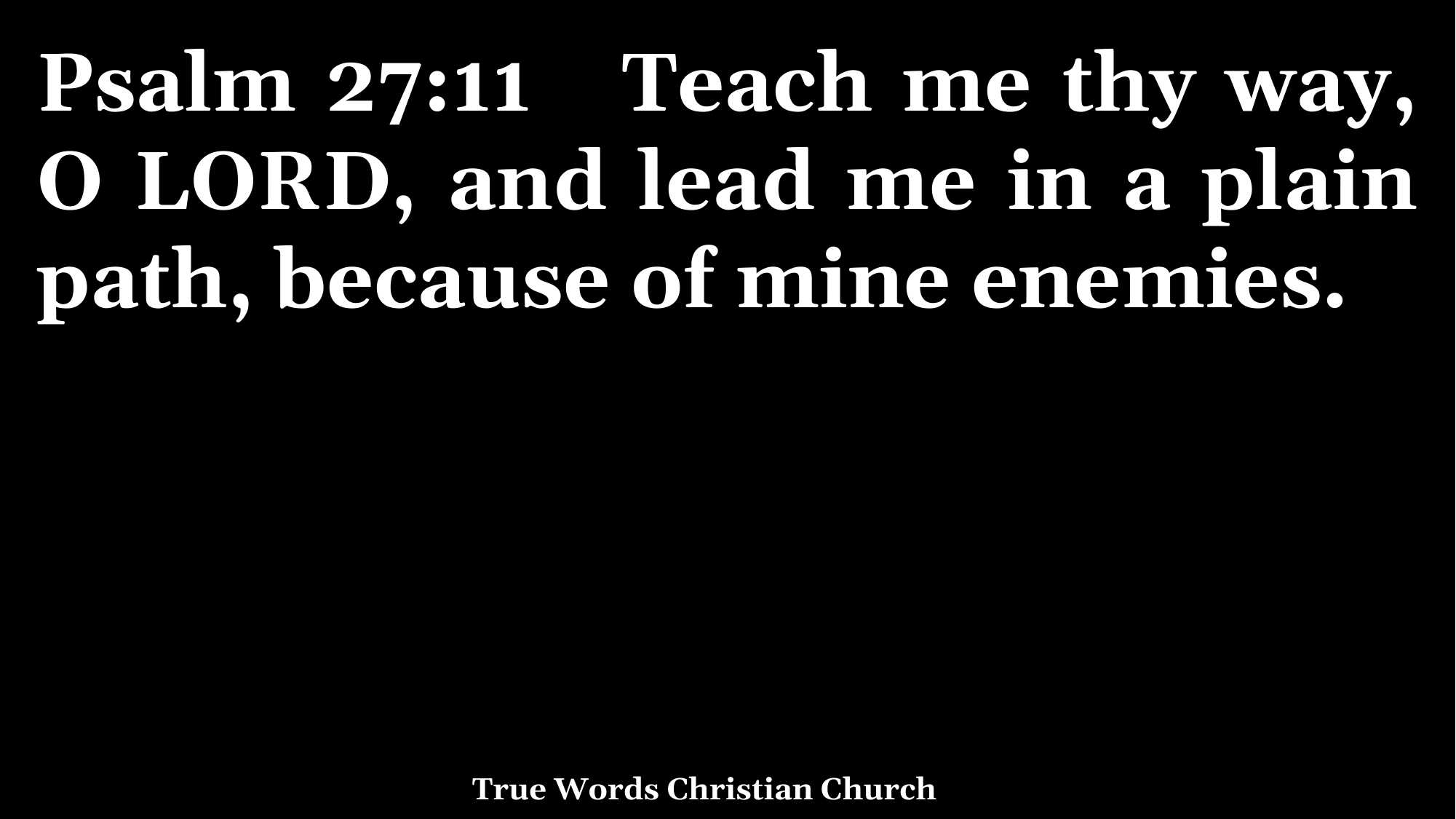

Psalm 27:11   Teach me thy way, O LORD, and lead me in a plain path, because of mine enemies.
True Words Christian Church